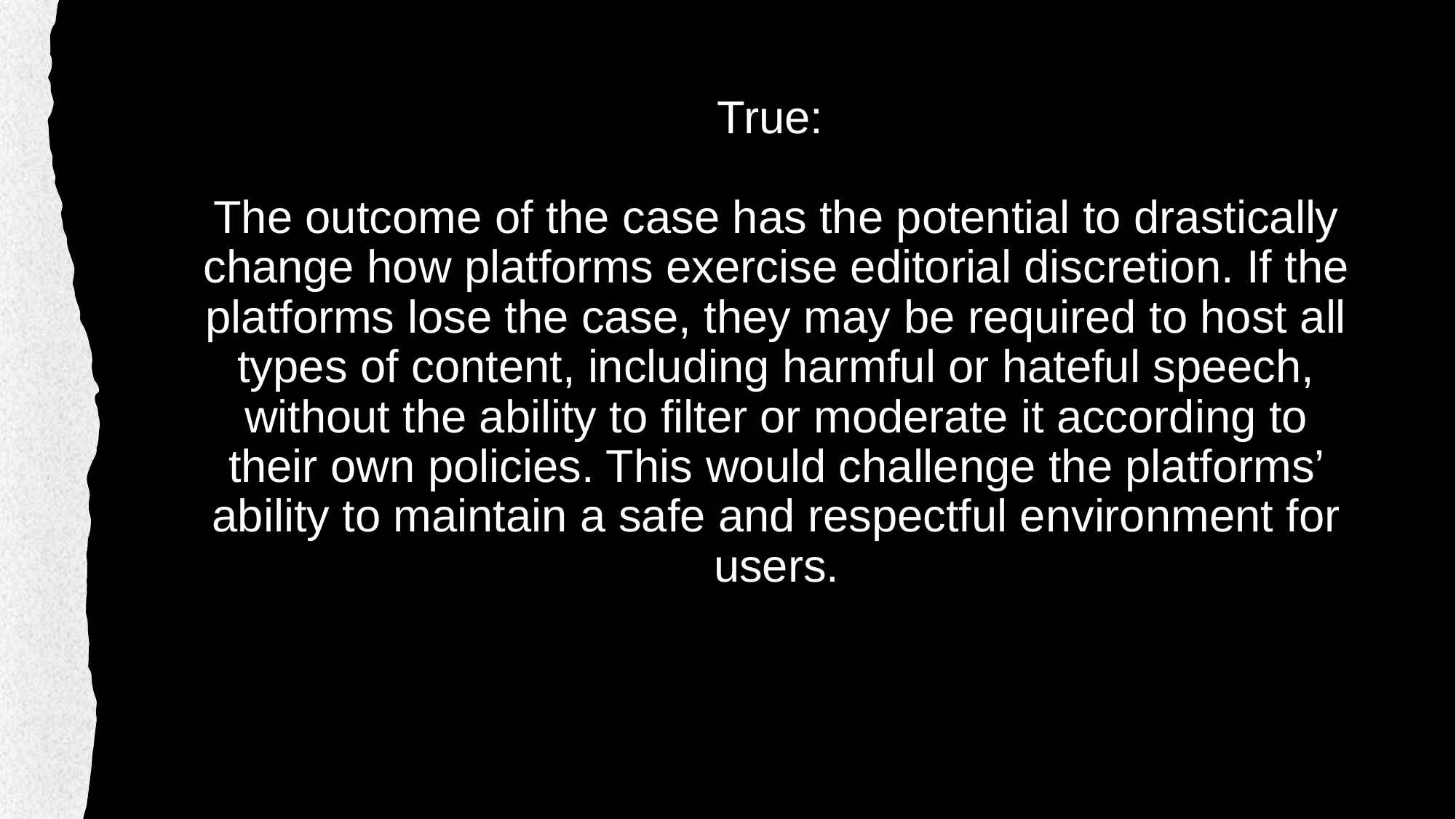

# True: The outcome of the case has the potential to drastically change how platforms exercise editorial discretion. If the platforms lose the case, they may be required to host all types of content, including harmful or hateful speech, without the ability to filter or moderate it according to their own policies. This would challenge the platforms’ ability to maintain a safe and respectful environment for users.